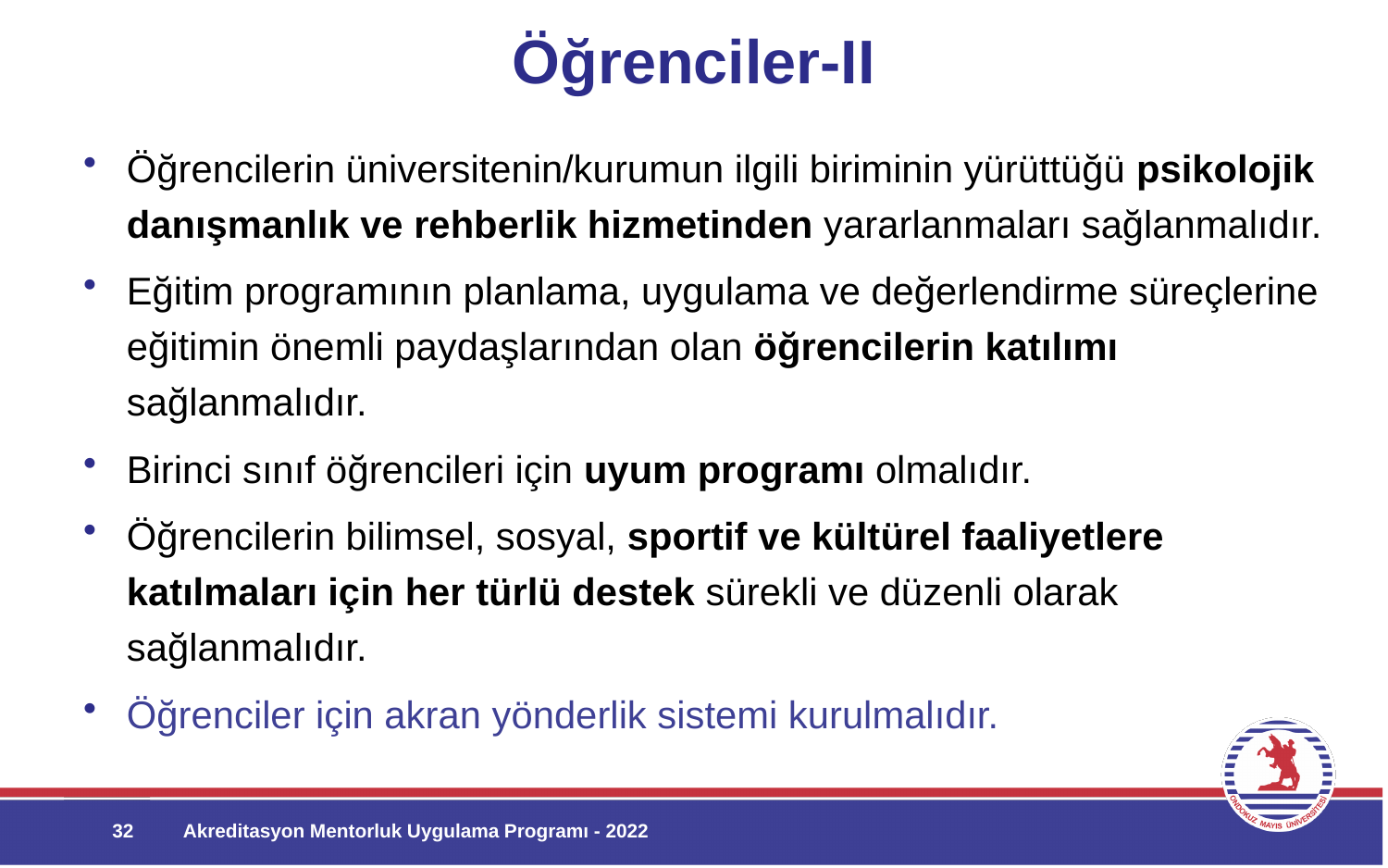

# Öğrenciler-II
Öğrencilerin üniversitenin/kurumun ilgili biriminin yürüttüğü psikolojik danışmanlık ve rehberlik hizmetinden yararlanmaları sağlanmalıdır.
Eğitim programının planlama, uygulama ve değerlendirme süreçlerine eğitimin önemli paydaşlarından olan öğrencilerin katılımı sağlanmalıdır.
Birinci sınıf öğrencileri için uyum programı olmalıdır.
Öğrencilerin bilimsel, sosyal, sportif ve kültürel faaliyetlere katılmaları için her türlü destek sürekli ve düzenli olarak sağlanmalıdır.
Öğrenciler için akran yönderlik sistemi kurulmalıdır.
32
Akreditasyon Mentorluk Uygulama Programı - 2022